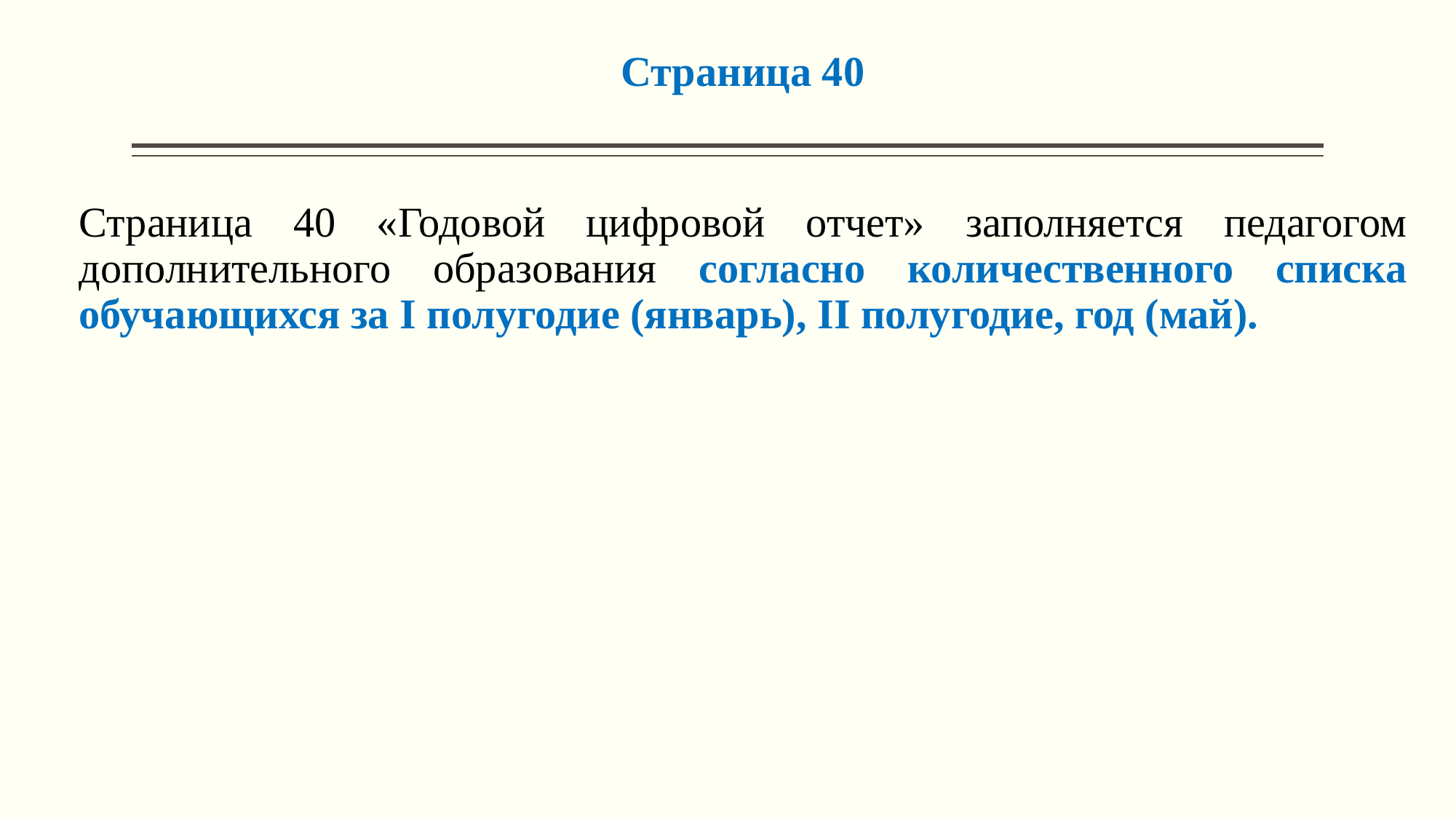

# Страница 40
Страница 40 «Годовой цифровой отчет» заполняется педагогом дополнительного образования согласно количественного списка обучающихся за I полугодие (январь), II полугодие, год (май).